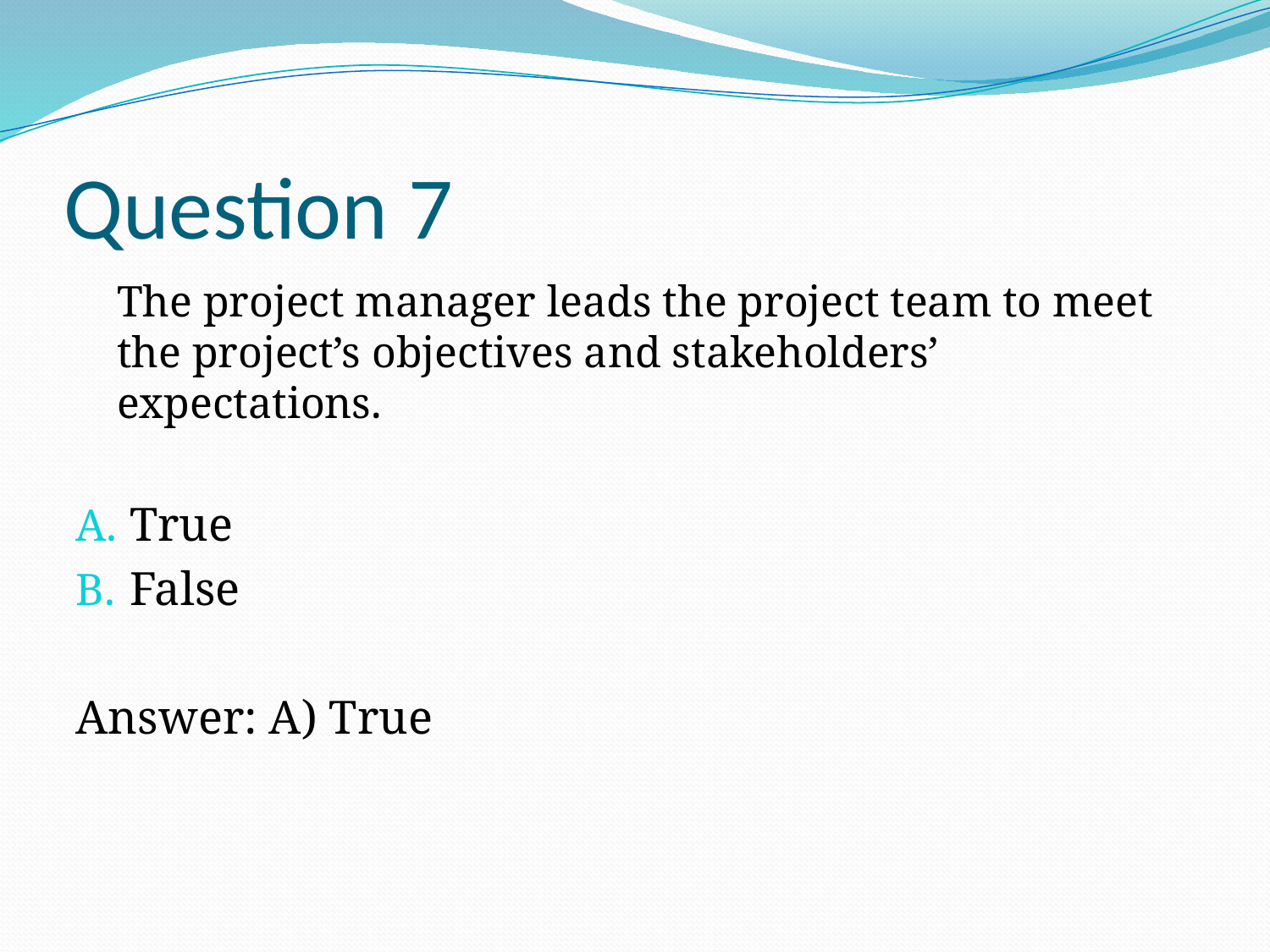

# Question 7
The project manager leads the project team to meet the project’s objectives and stakeholders’ expectations.

True
False

Answer: A) True